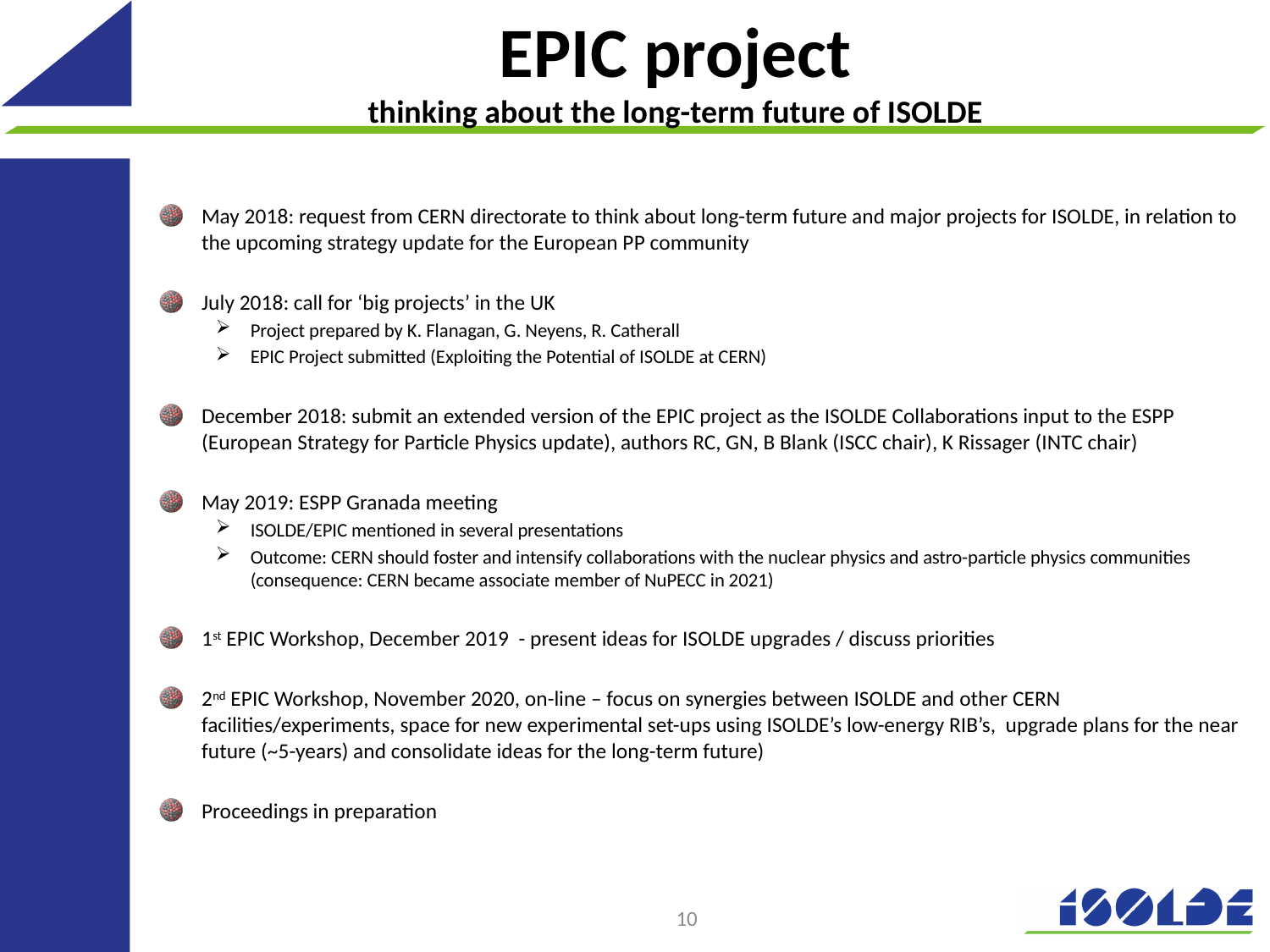

# EPIC project thinking about the long-term future of ISOLDE
May 2018: request from CERN directorate to think about long-term future and major projects for ISOLDE, in relation to the upcoming strategy update for the European PP community

July 2018: call for ‘big projects’ in the UK
Project prepared by K. Flanagan, G. Neyens, R. Catherall
EPIC Project submitted (Exploiting the Potential of ISOLDE at CERN)

December 2018: submit an extended version of the EPIC project as the ISOLDE Collaborations input to the ESPP (European Strategy for Particle Physics update), authors RC, GN, B Blank (ISCC chair), K Rissager (INTC chair)

May 2019: ESPP Granada meeting
ISOLDE/EPIC mentioned in several presentations
Outcome: CERN should foster and intensify collaborations with the nuclear physics and astro-particle physics communities  (consequence: CERN became associate member of NuPECC in 2021)

1st EPIC Workshop, December 2019  - present ideas for ISOLDE upgrades / discuss priorities

2nd EPIC Workshop, November 2020, on-line – focus on synergies between ISOLDE and other CERN facilities/experiments, space for new experimental set-ups using ISOLDE’s low-energy RIB’s,  upgrade plans for the near future (~5-years) and consolidate ideas for the long-term future)

Proceedings in preparation
10